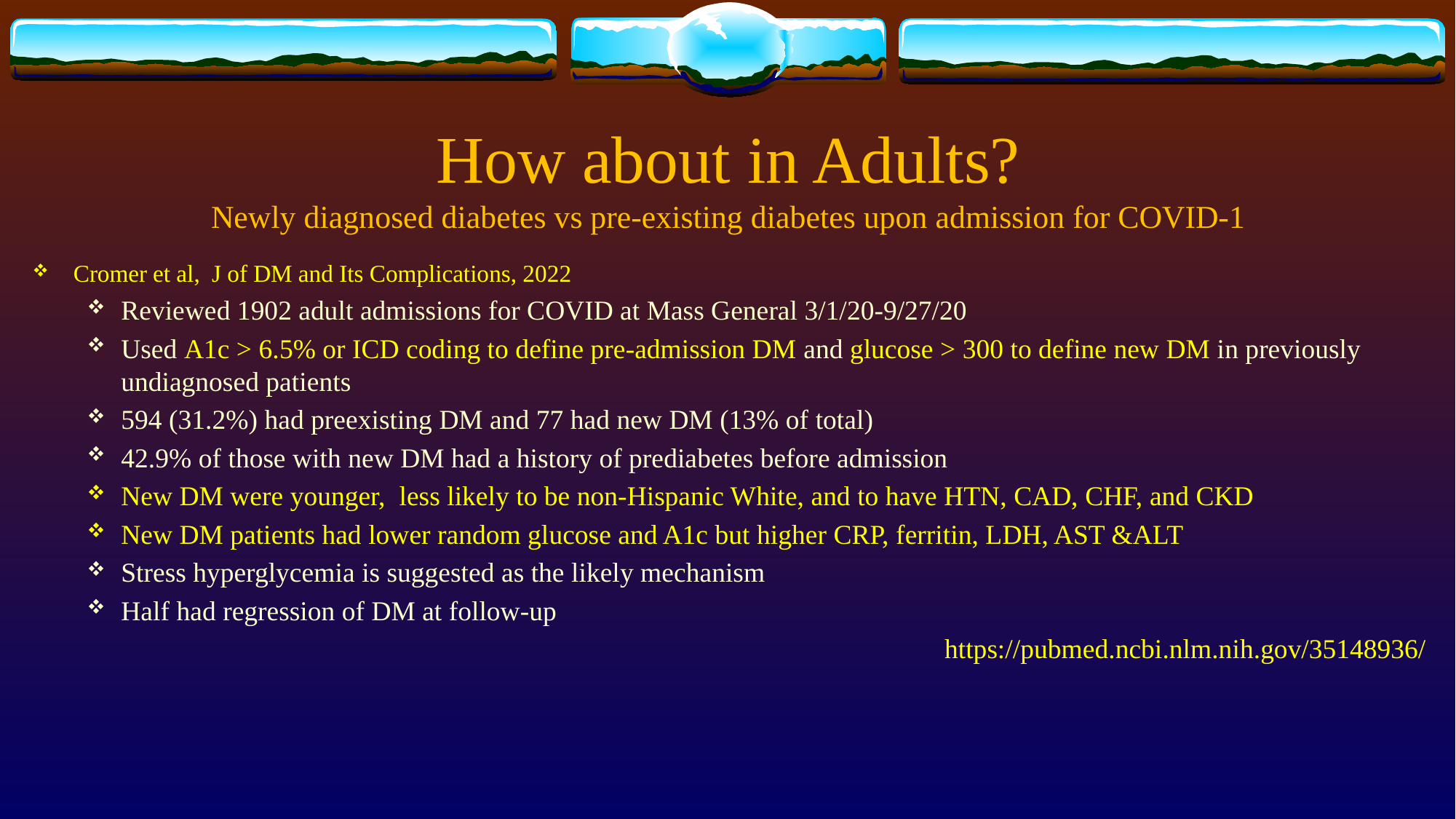

# How about in Adults? Newly diagnosed diabetes vs pre-existing diabetes upon admission for COVID-1
Cromer et al,  J of DM and Its Complications, 2022
Reviewed 1902 adult admissions for COVID at Mass General 3/1/20-9/27/20
Used A1c > 6.5% or ICD coding to define pre-admission DM and glucose > 300 to define new DM in previously undiagnosed patients
594 (31.2%) had preexisting DM and 77 had new DM (13% of total)
42.9% of those with new DM had a history of prediabetes before admission
New DM were younger,  less likely to be non-Hispanic White, and to have HTN, CAD, CHF, and CKD
New DM patients had lower random glucose and A1c but higher CRP, ferritin, LDH, AST &ALT
Stress hyperglycemia is suggested as the likely mechanism
Half had regression of DM at follow-up
https://pubmed.ncbi.nlm.nih.gov/35148936/